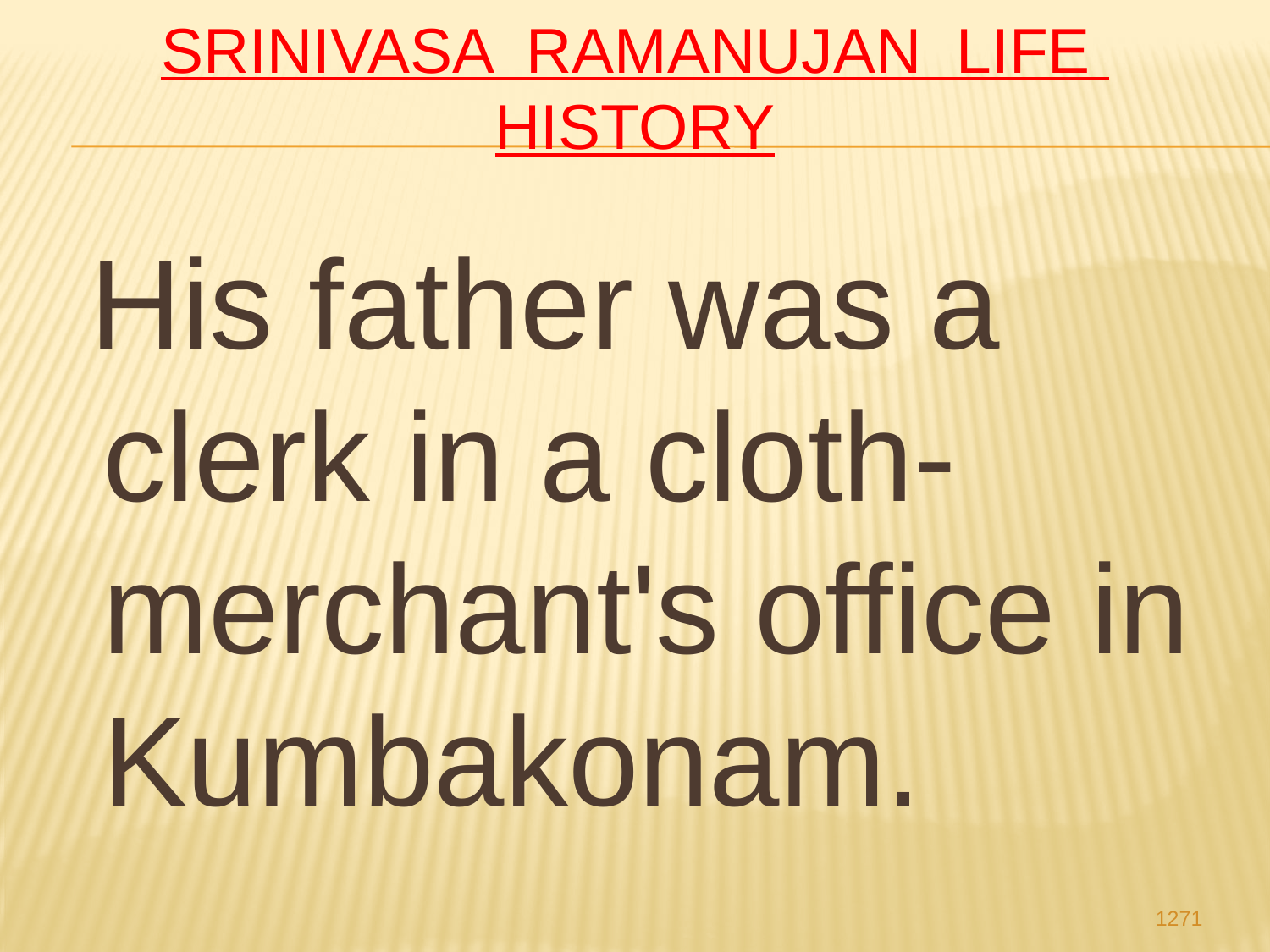

# Srinivasa  Ramanujan  life  history
 His father was a clerk in a cloth-merchant's office in Kumbakonam.

1271